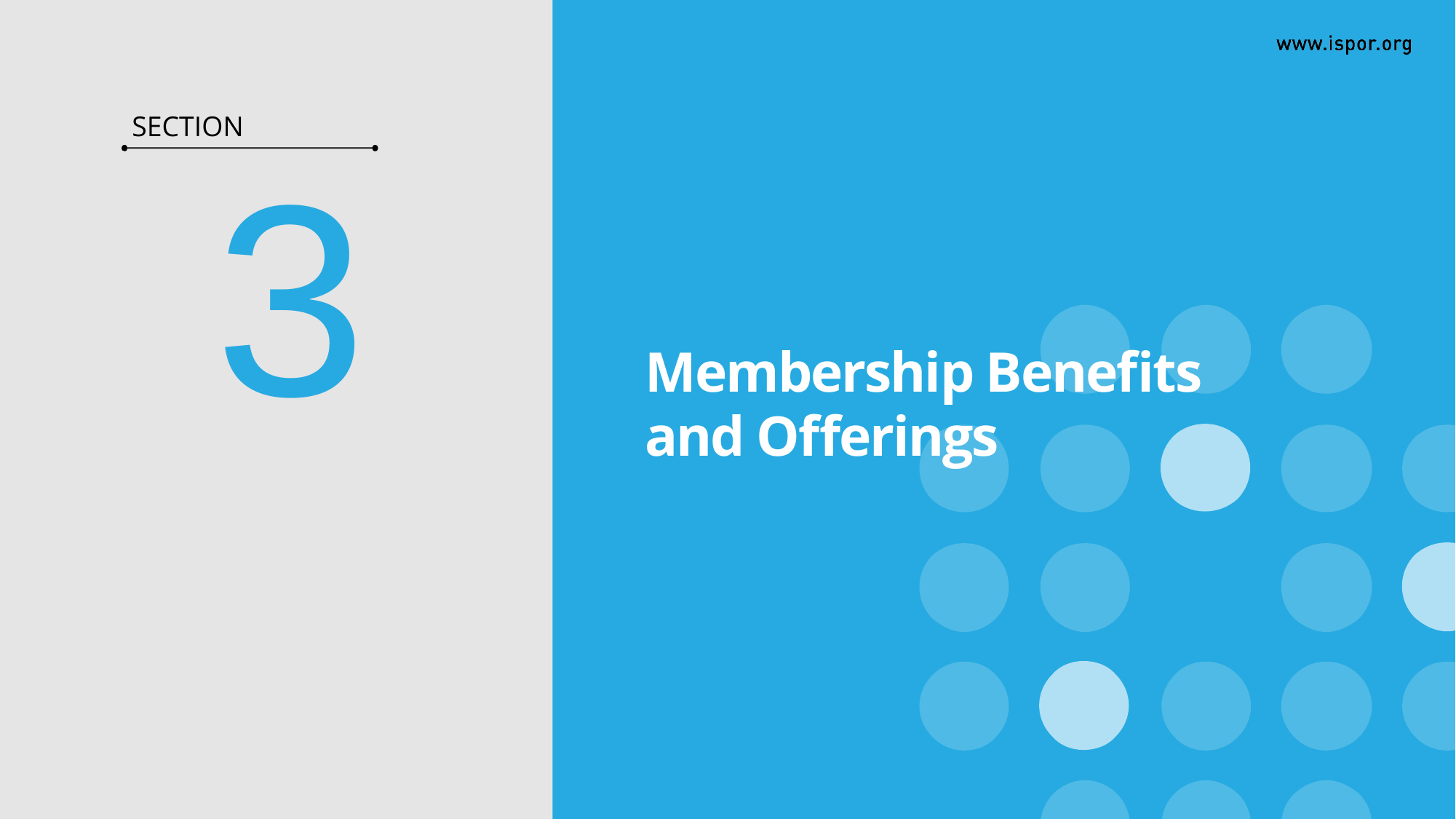

SECTION
3
# Membership Benefits and Offerings